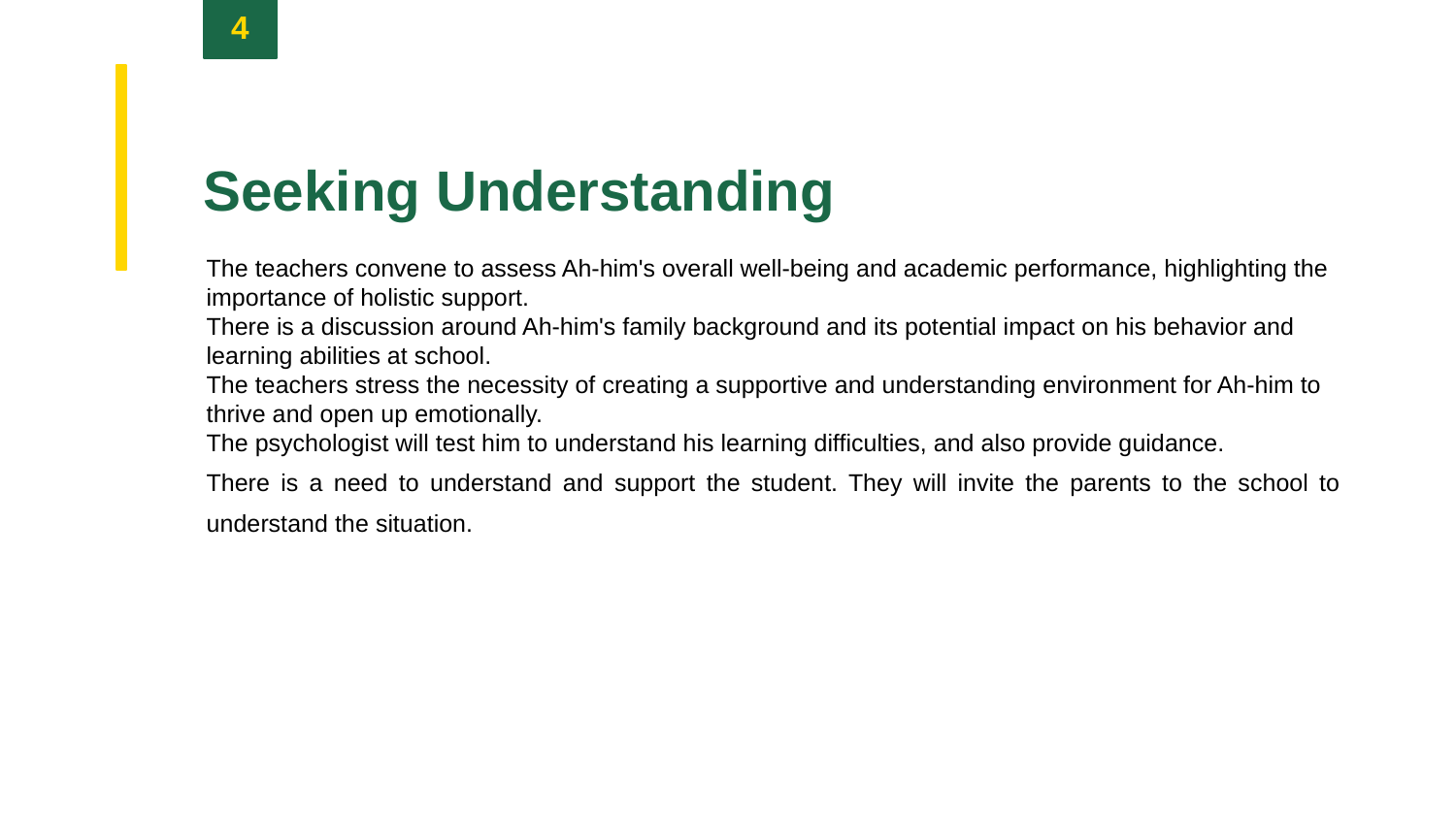

4

Seeking Understanding
The teachers convene to assess Ah-him's overall well-being and academic performance, highlighting the importance of holistic support.
There is a discussion around Ah-him's family background and its potential impact on his behavior and learning abilities at school.
The teachers stress the necessity of creating a supportive and understanding environment for Ah-him to thrive and open up emotionally.
The psychologist will test him to understand his learning difficulties, and also provide guidance.
There is a need to understand and support the student. They will invite the parents to the school to understand the situation.